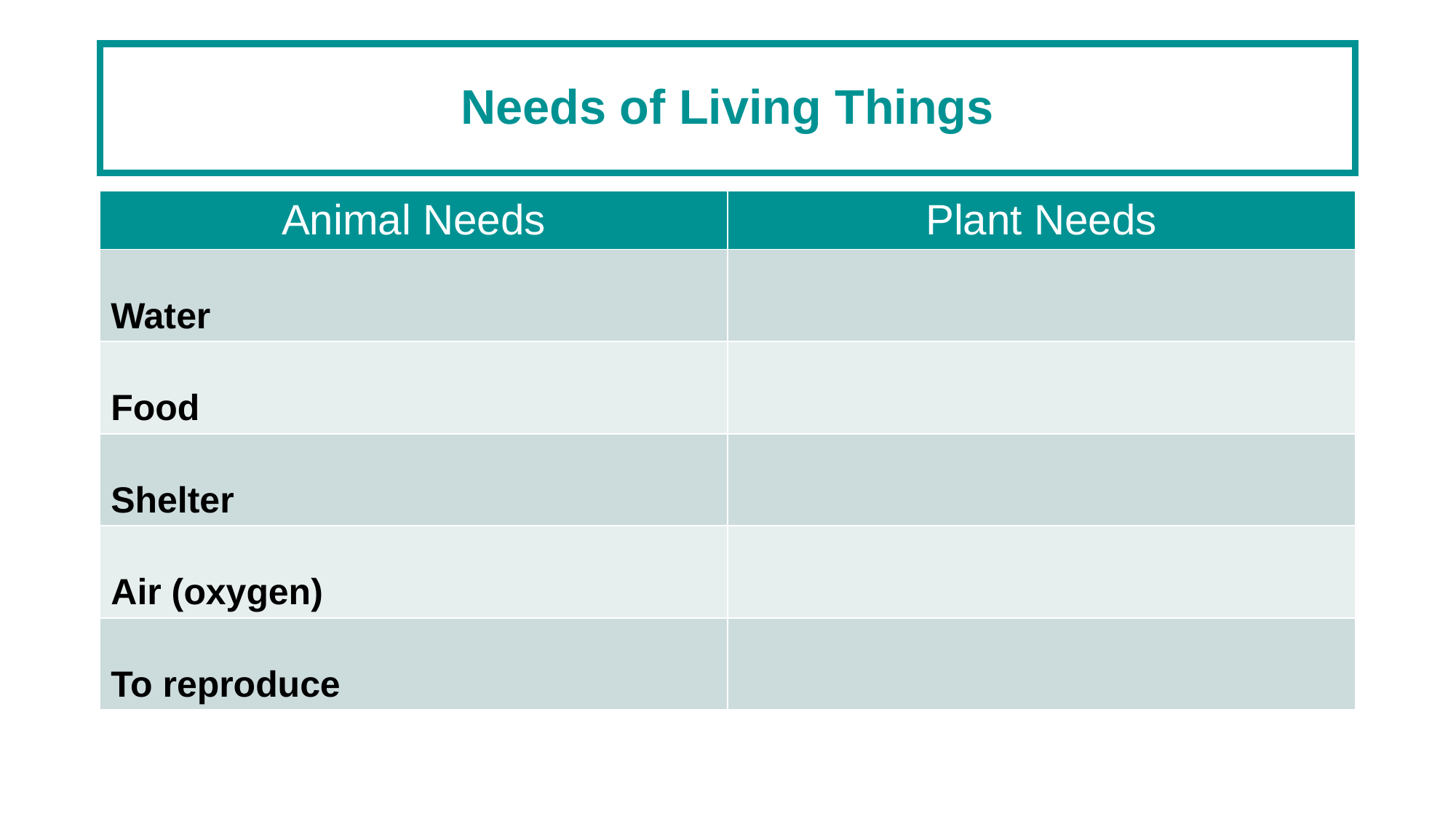

# Needs of Living Things
| Animal Needs | Plant Needs |
| --- | --- |
| Water |  |
| Food |  |
| Shelter |  |
| Air (oxygen) |  |
| To reproduce |  |